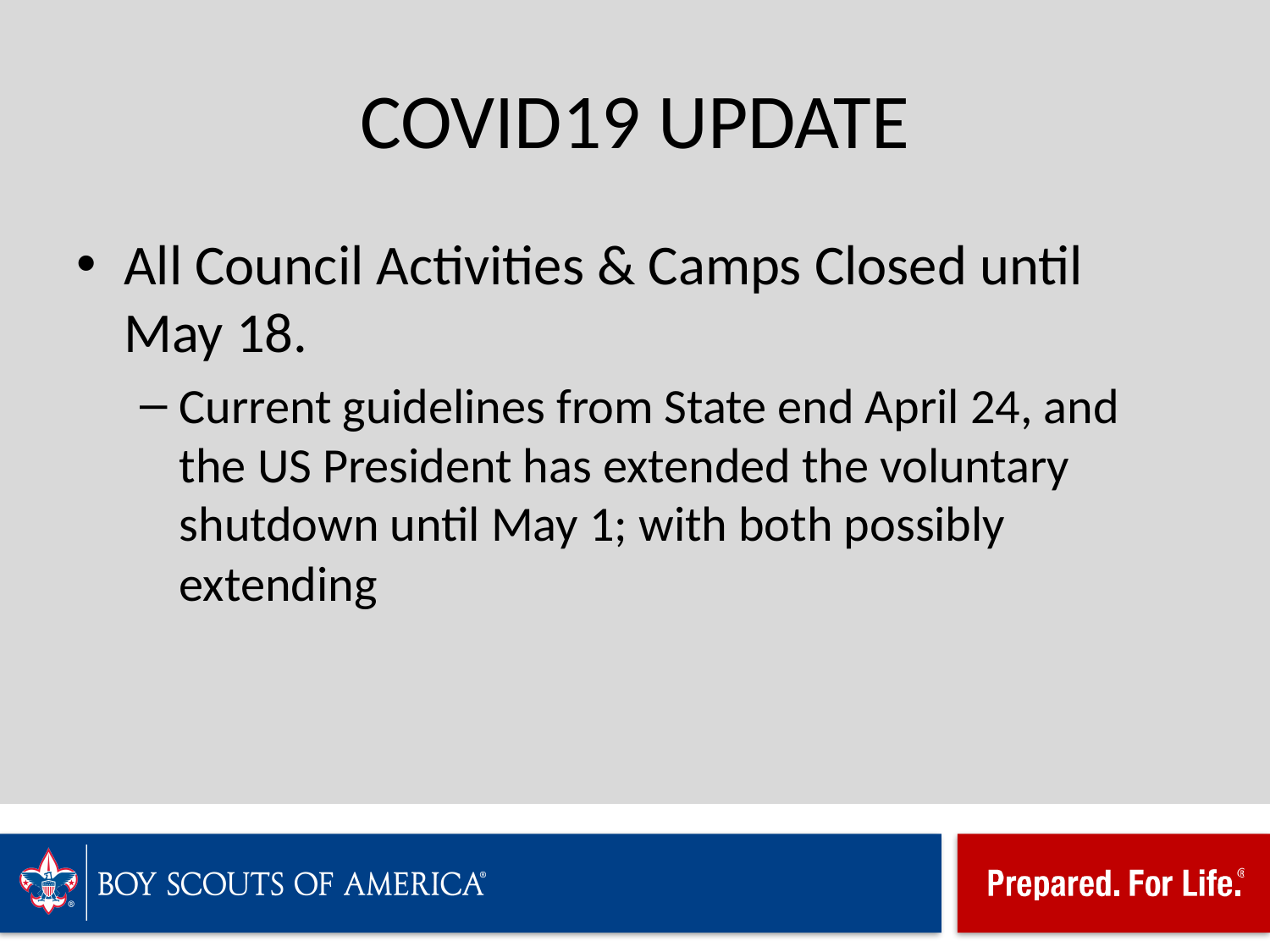

# COVID19 UPDATE
All Council Activities & Camps Closed until May 18.
Current guidelines from State end April 24, and the US President has extended the voluntary shutdown until May 1; with both possibly extending